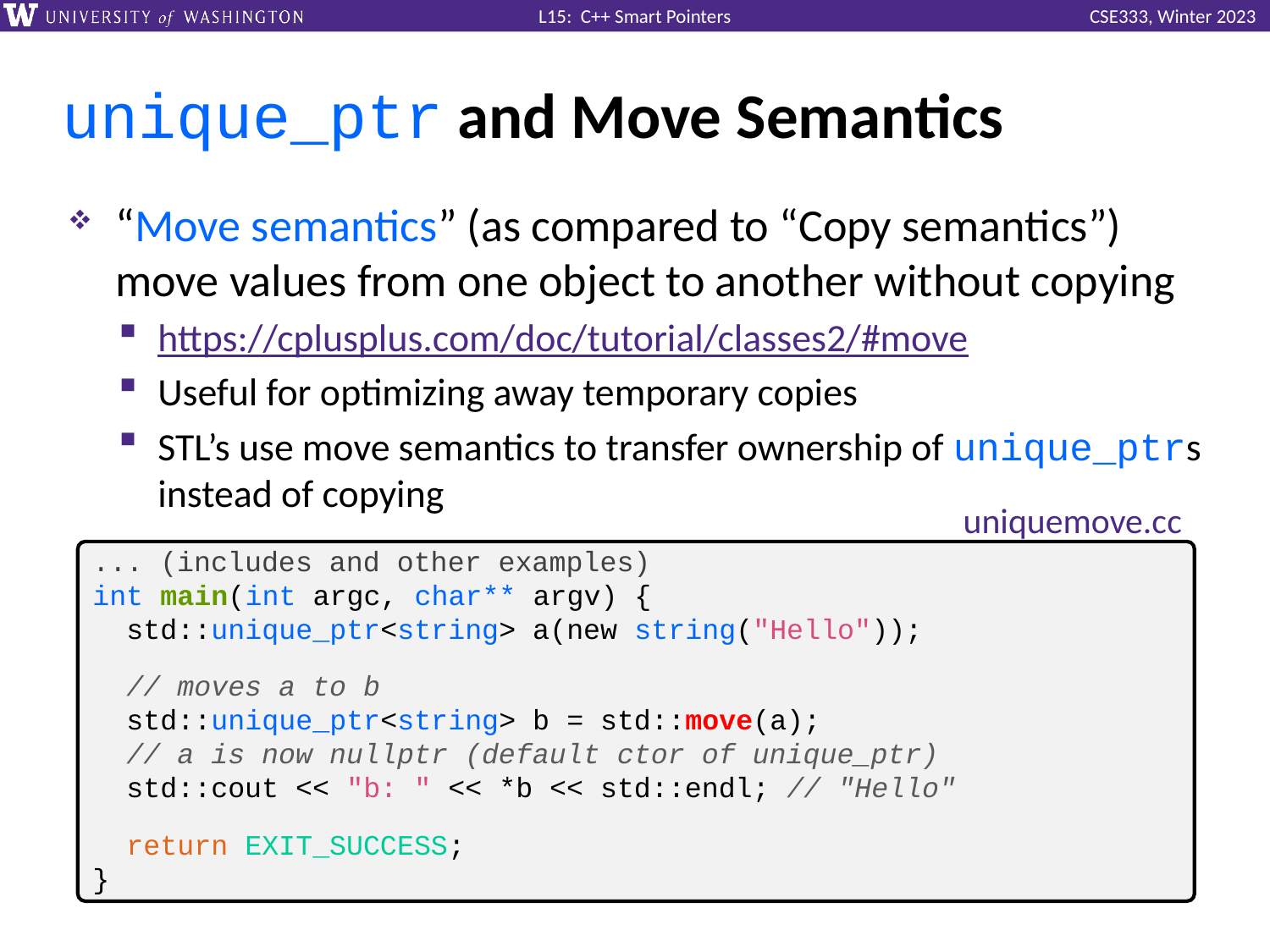

# unique_ptr and Move Semantics
“Move semantics” (as compared to “Copy semantics”) move values from one object to another without copying
https://cplusplus.com/doc/tutorial/classes2/#move
Useful for optimizing away temporary copies
STL’s use move semantics to transfer ownership of unique_ptrs instead of copying
uniquemove.cc
... (includes and other examples)
int main(int argc, char** argv) {
  std::unique_ptr<string> a(new string("Hello"));

  // moves a to b
  std::unique_ptr<string> b = std::move(a);
  // a is now nullptr (default ctor of unique_ptr)
  std::cout << "b: " << *b << std::endl; // "Hello"

  return EXIT_SUCCESS;
}